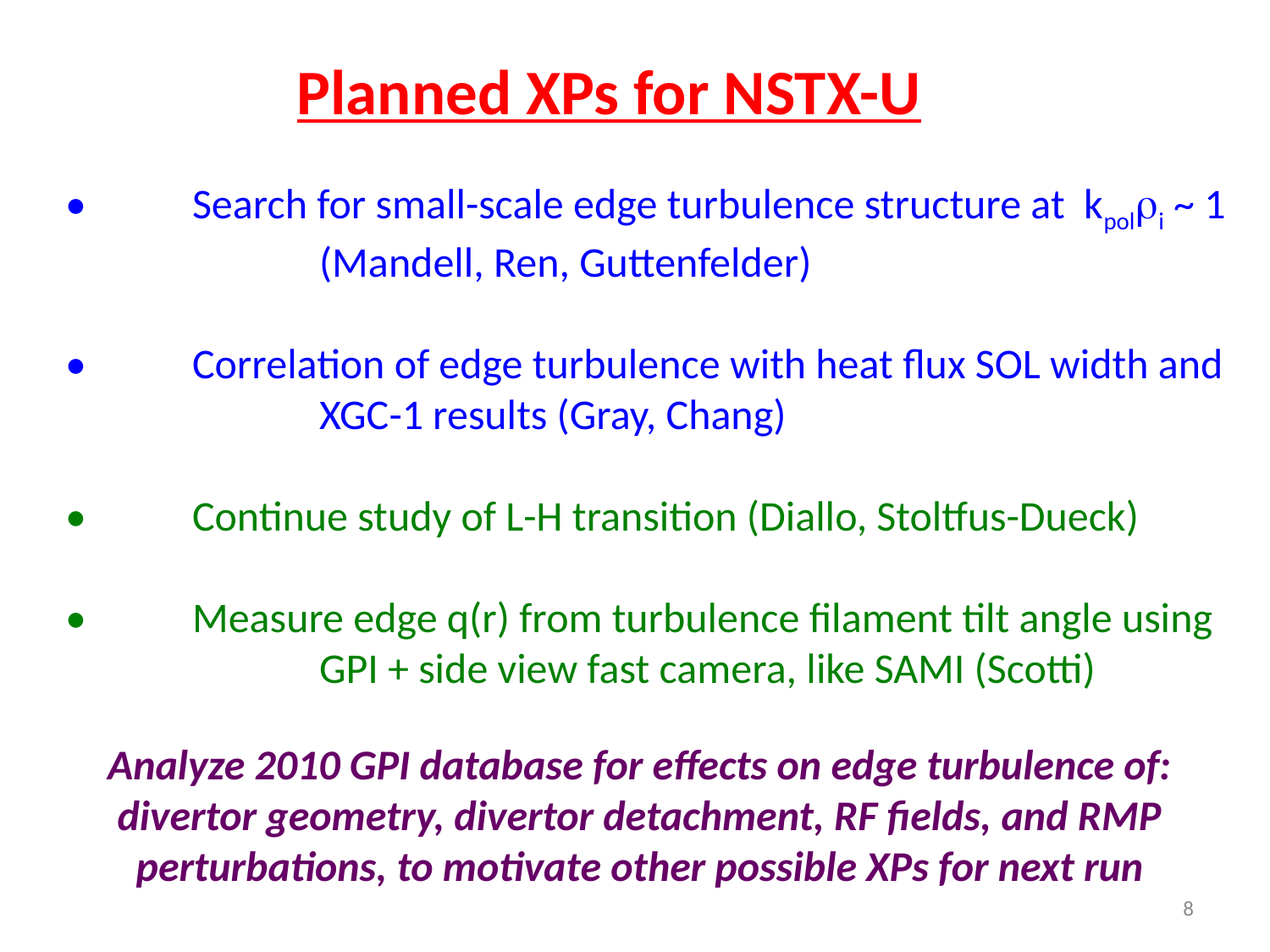

Planned XPs for NSTX-U
•  	Search for small-scale edge turbulence structure at  kpolρi ~ 1
		(Mandell, Ren, Guttenfelder)

•  	Correlation of edge turbulence with heat flux SOL width and
		XGC-1 results (Gray, Chang)

•	Continue study of L-H transition (Diallo, Stoltfus-Dueck)

•   	Measure edge q(r) from turbulence filament tilt angle using
		GPI + side view fast camera, like SAMI (Scotti)
Analyze 2010 GPI database for effects on edge turbulence of: divertor geometry, divertor detachment, RF fields, and RMP perturbations, to motivate other possible XPs for next run
8